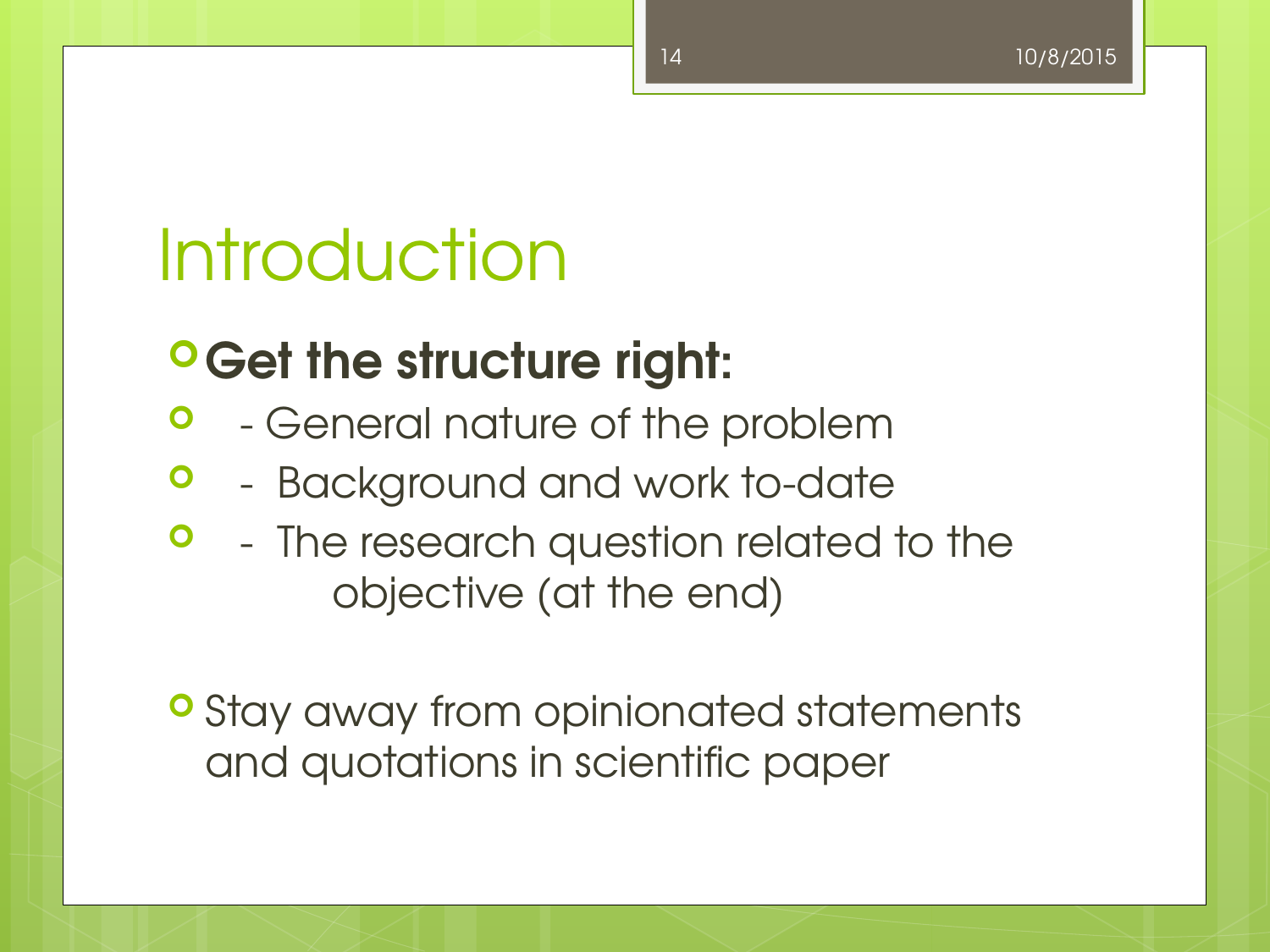

14
10/8/2015
# Introduction
Get the structure right:
   - General nature of the problem
   -  Background and work to-date
   -  The research question related to the 	objective (at the end)

Stay away from opinionated statements and quotations in scientific paper